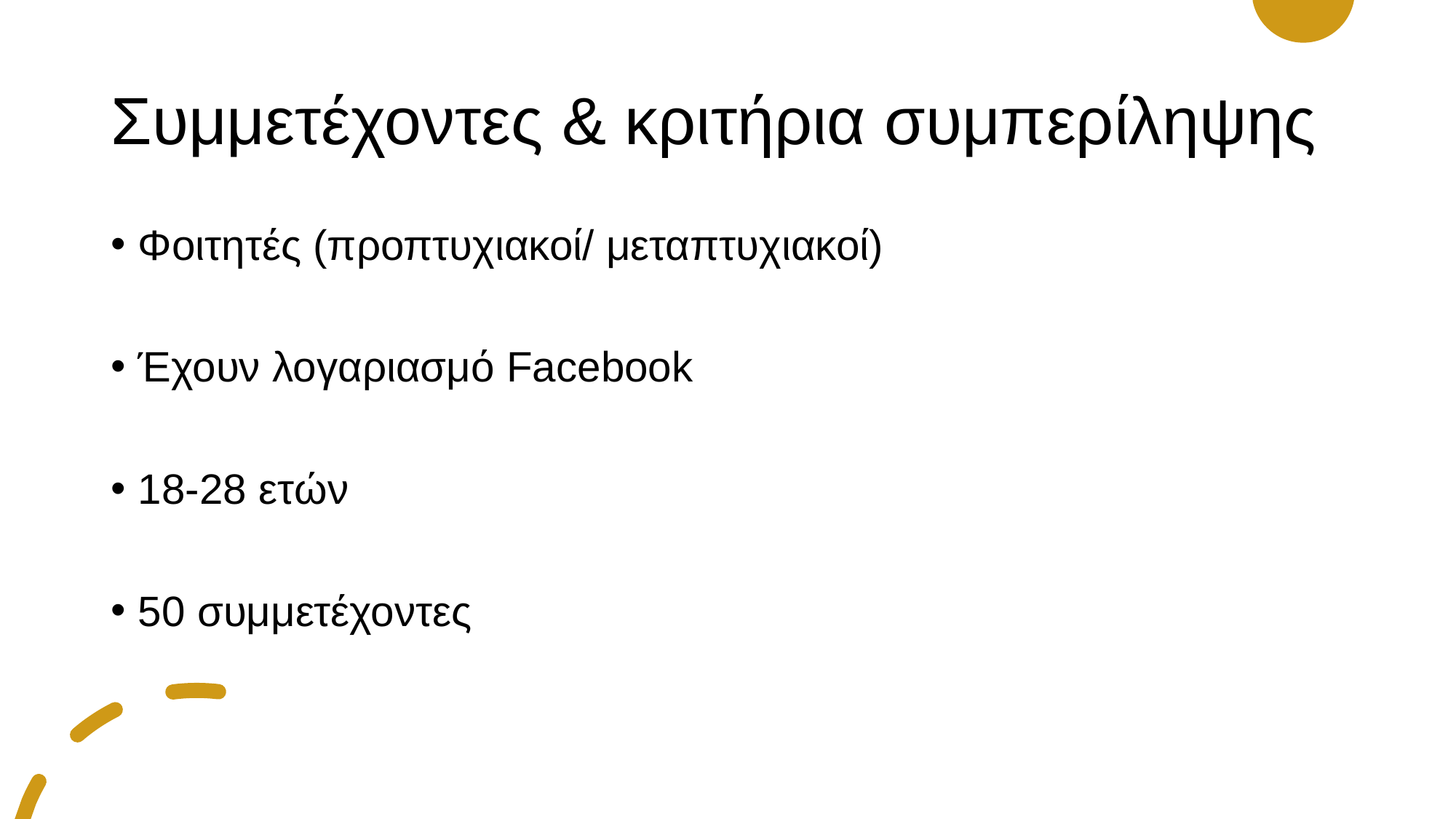

# Συμμετέχοντες & κριτήρια συμπερίληψης
Φοιτητές (προπτυχιακοί/ μεταπτυχιακοί)

Έχουν λογαριασμό Facebook

18-28 ετών

50 συμμετέχοντες